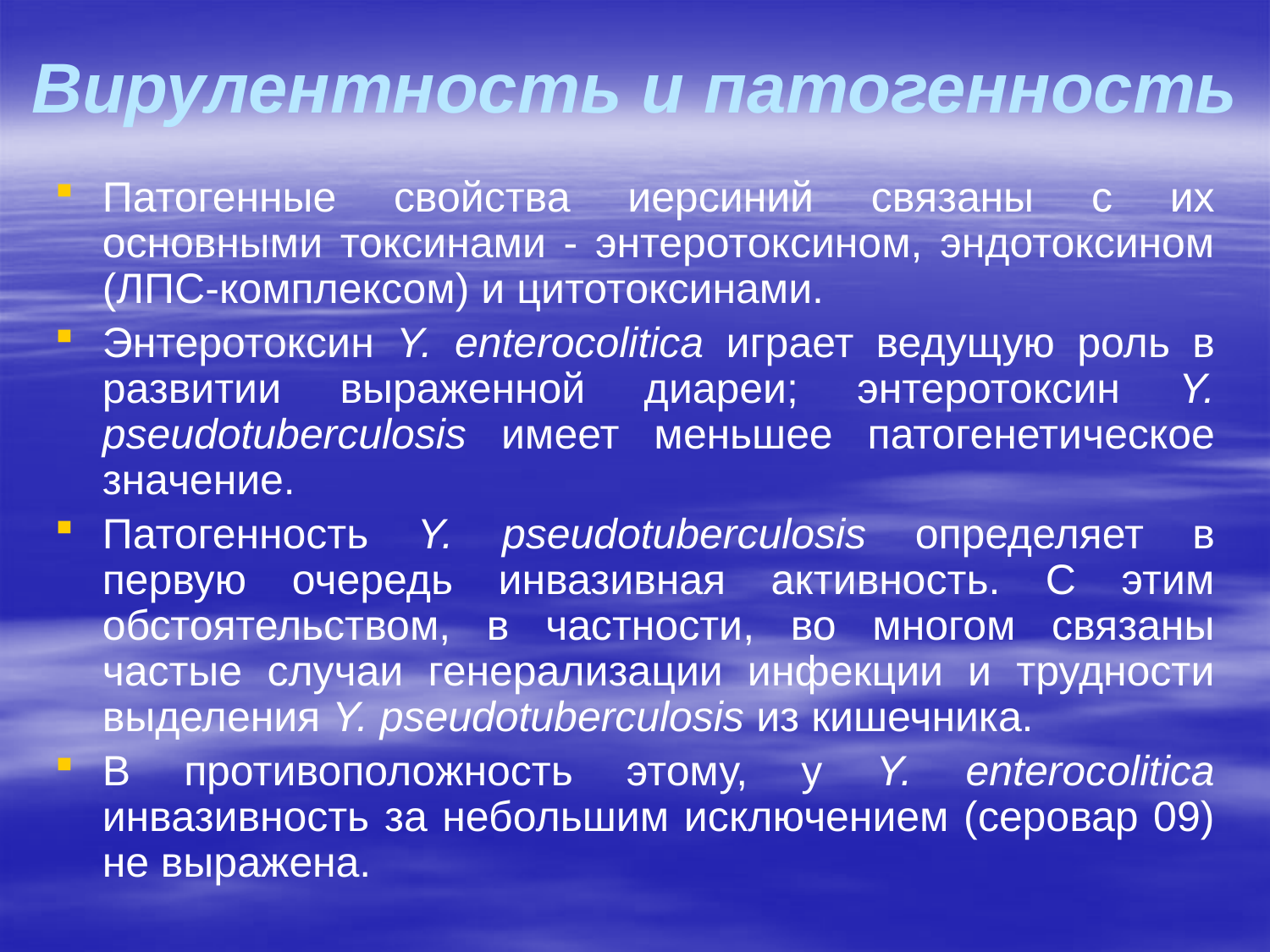

# Вирулентность и патогенность
Патогенные свойства иерсиний связаны с их основными токсинами - энтеротоксином, эндотоксином (ЛПС-комплексом) и цитотоксинами.
Энтеротоксин Y. enterocolitica играет ведущую роль в развитии выраженной диареи; энтеротоксин Y. pseudotuberculosis имеет меньшее патогенетическое значение.
Патогенность Y. pseudotuberculosis определяет в первую очередь инвазивная активность. С этим обстоятельством, в частности, во многом связаны частые случаи генерализации инфекции и трудности выделения Y. pseudotuberculosis из кишечника.
В противоположность этому, у Y. enterocolitica инвазивность за небольшим исключением (серовар 09) не выражена.